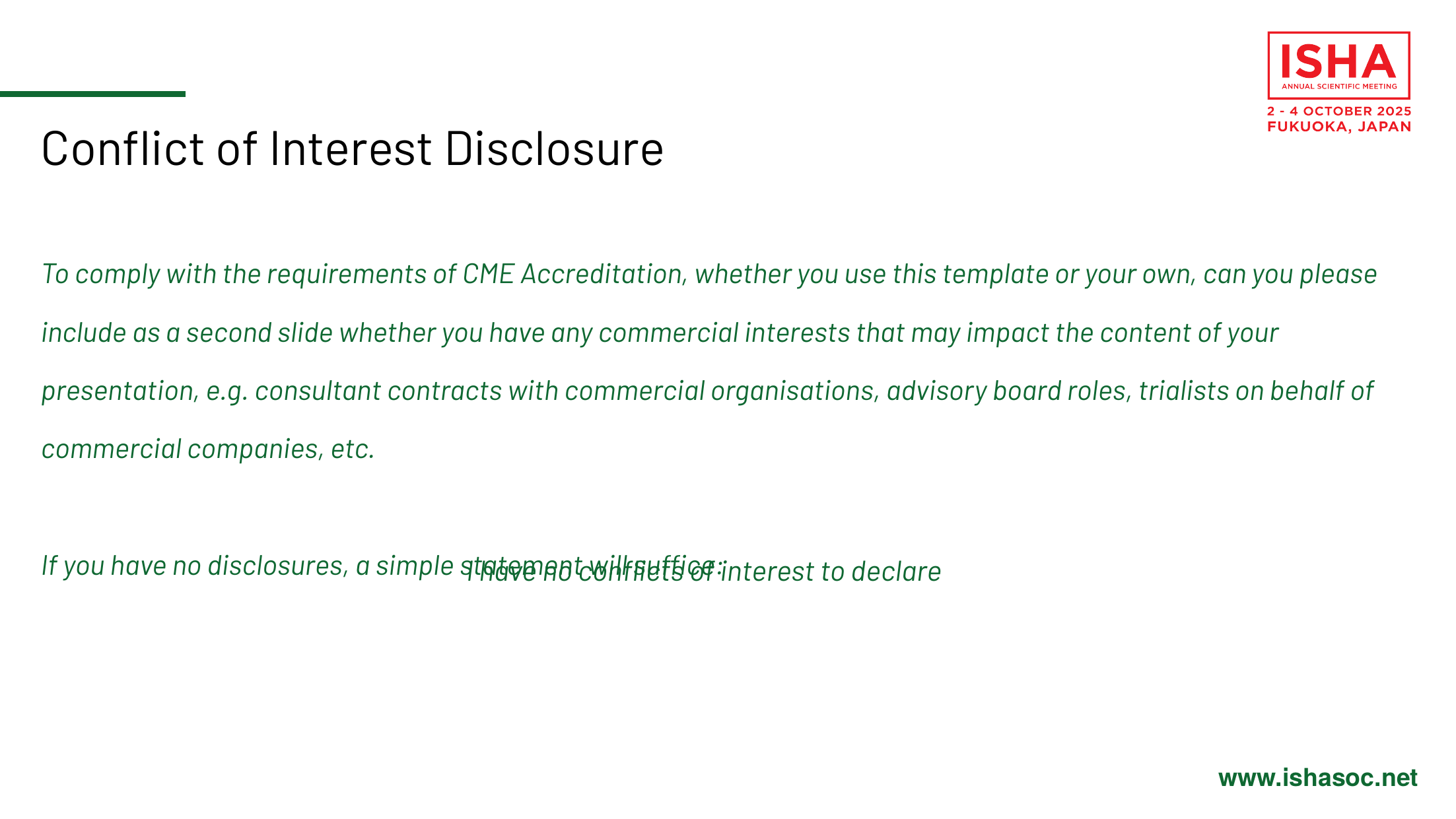

Conflict of Interest Disclosure
To comply with the requirements of CME Accreditation, whether you use this template or your own, can you please include as a second slide whether you have any commercial interests that may impact the content of your presentation, e.g. consultant contracts with commercial organisations, advisory board roles, trialists on behalf of commercial companies, etc.

If you have no disclosures, a simple statement will suffice:

I have no conflicts of interest to declare